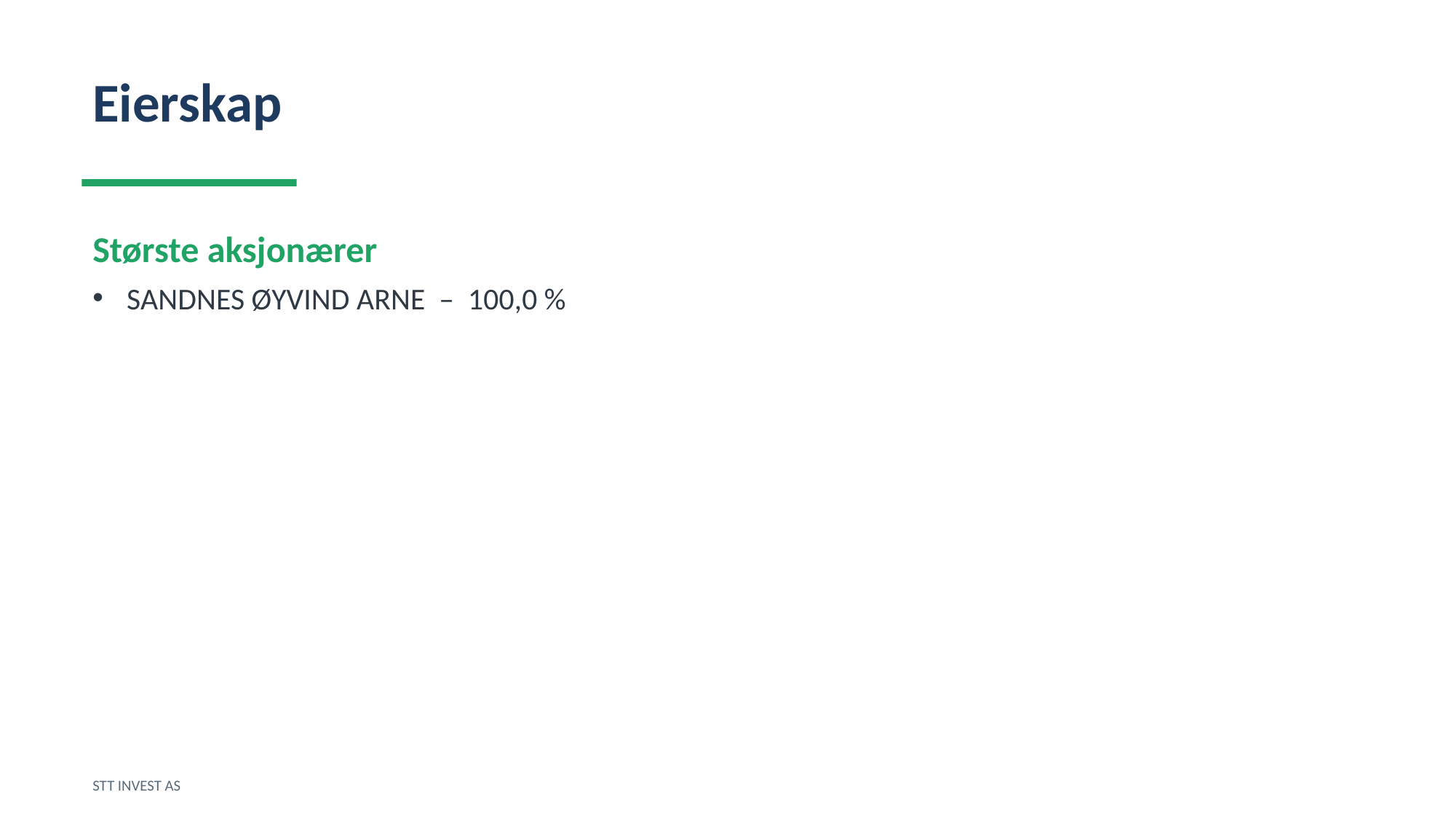

Eierskap

Største aksjonærer
SANDNES ØYVIND ARNE  –  100,0 %
STT INVEST AS